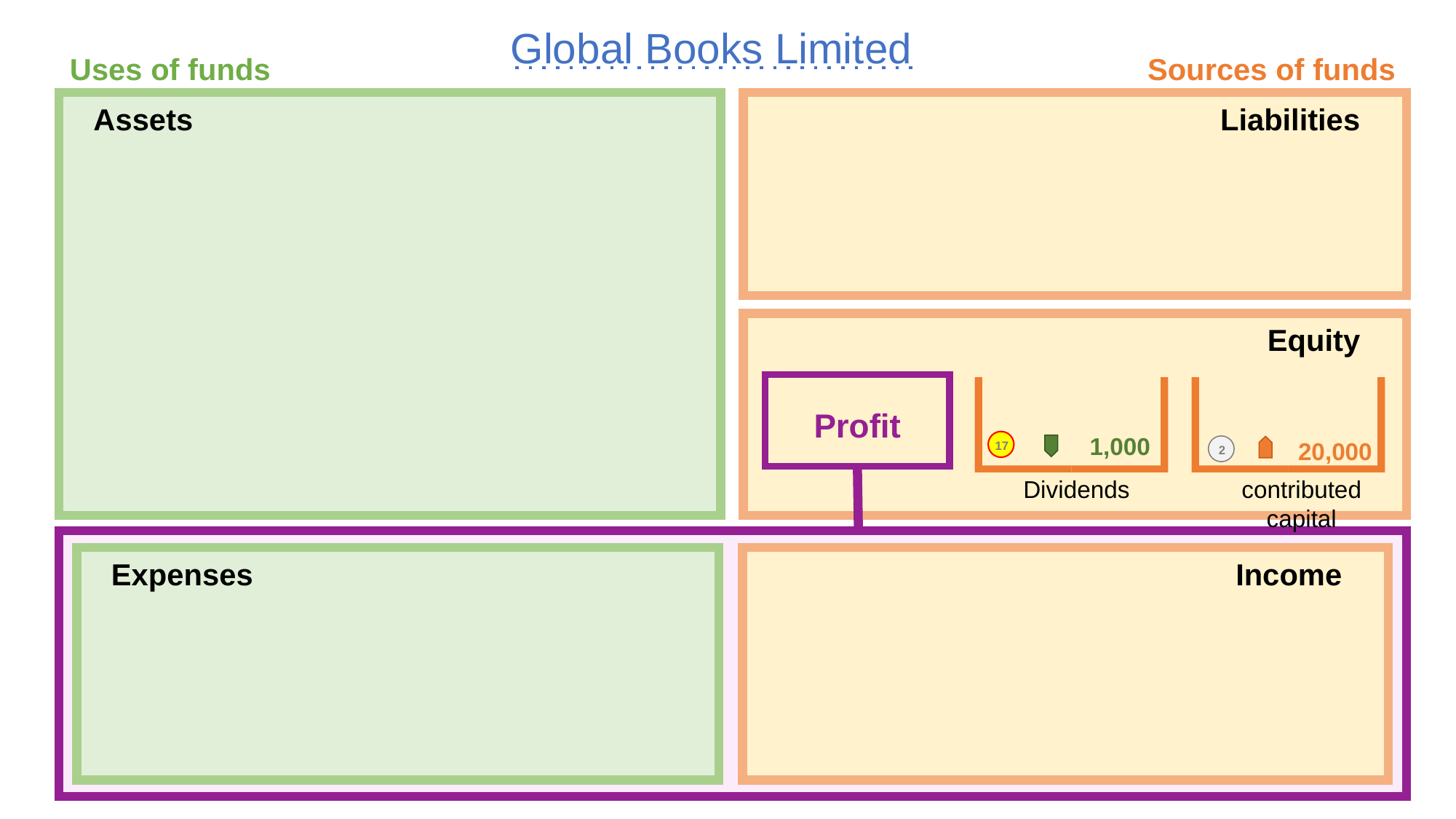

Global Books Limited
Uses of funds
Sources of funds
_Assets
Liabilities_
Equity_
Profit

_Expenses
Income_

1,000
20,000

17

2

Dividends
contributed capital